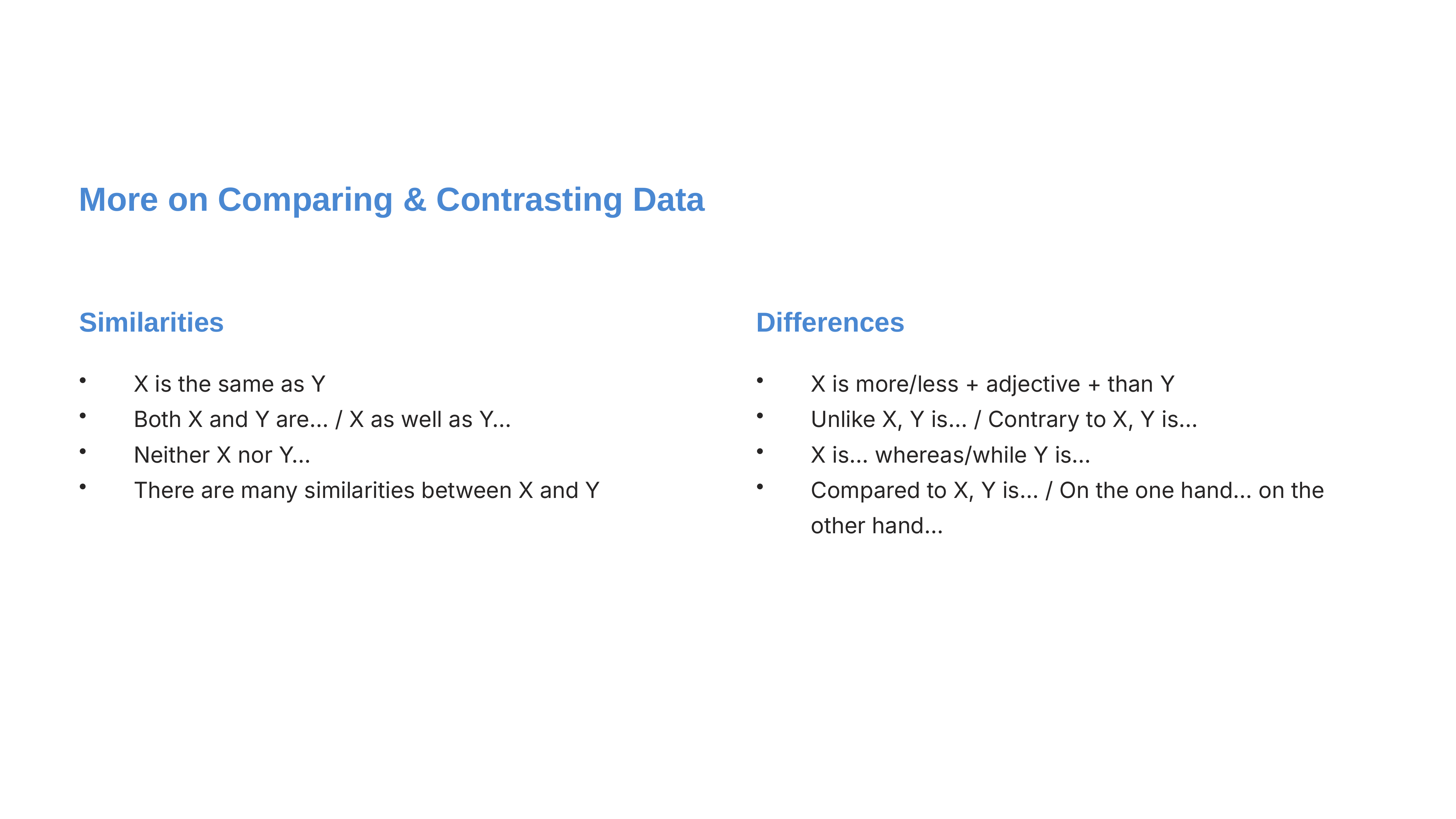

More on Comparing & Contrasting Data
Similarities
Differences
X is the same as Y
Both X and Y are… / X as well as Y…
Neither X nor Y…
There are many similarities between X and Y
X is more/less + adjective + than Y
Unlike X, Y is… / Contrary to X, Y is…
X is… whereas/while Y is…
Compared to X, Y is… / On the one hand… on the other hand…